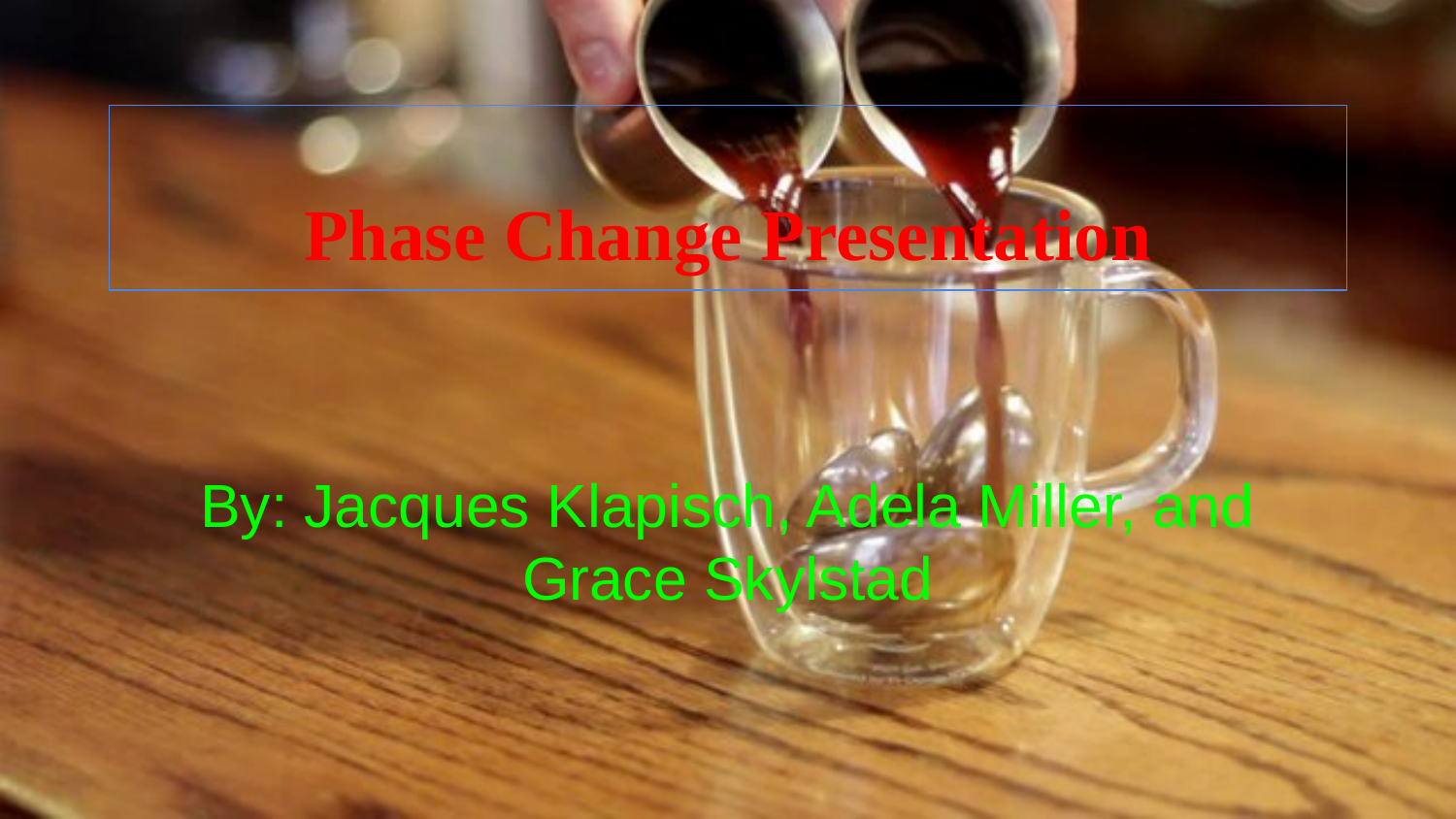

# Phase Change Presentation
By: Jacques Klapisch, Adela Miller, and Grace Skylstad